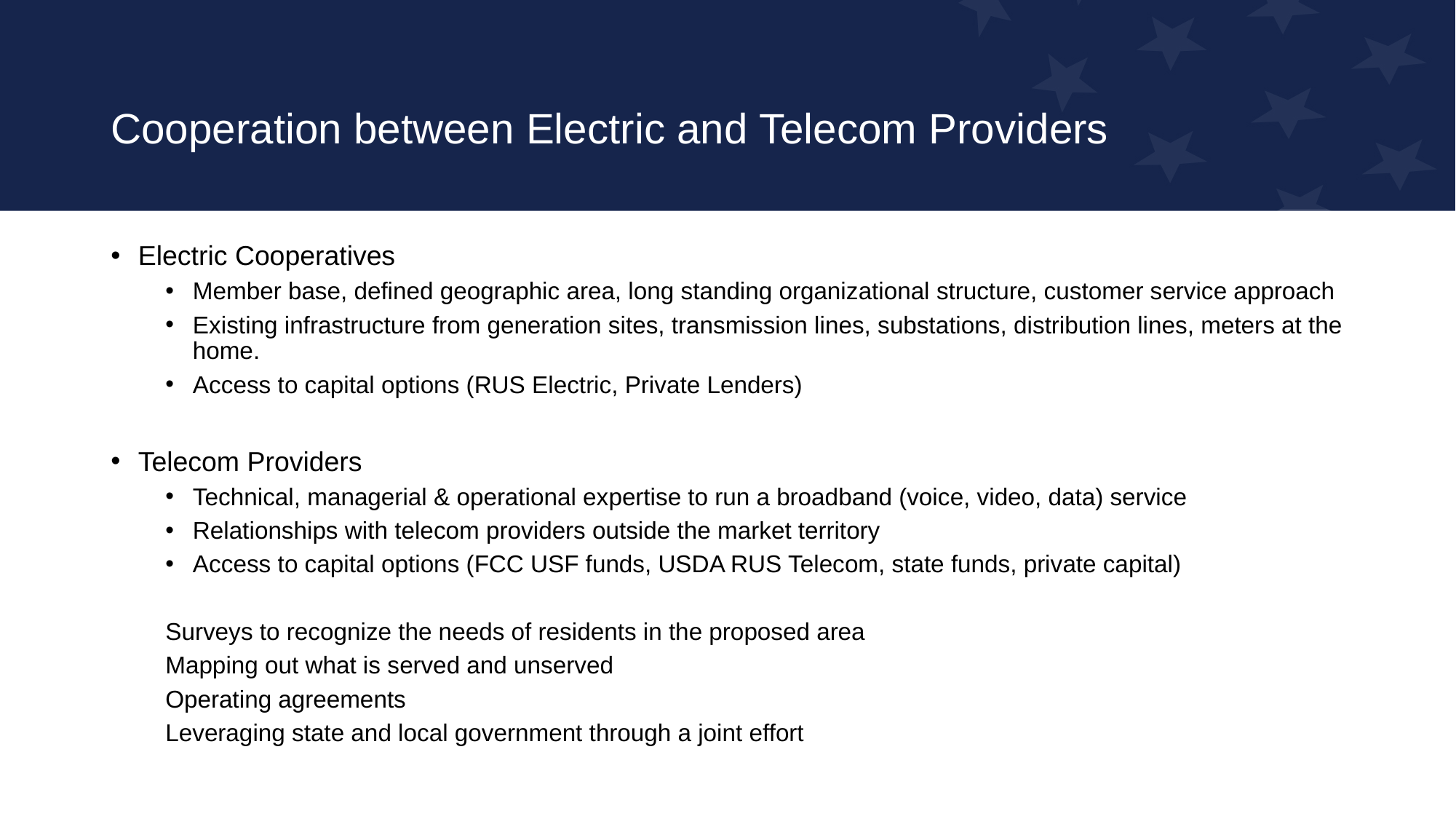

# Cooperation between Electric and Telecom Providers
Electric Cooperatives
Member base, defined geographic area, long standing organizational structure, customer service approach
Existing infrastructure from generation sites, transmission lines, substations, distribution lines, meters at the home.
Access to capital options (RUS Electric, Private Lenders)

Telecom Providers
Technical, managerial & operational expertise to run a broadband (voice, video, data) service
Relationships with telecom providers outside the market territory
Access to capital options (FCC USF funds, USDA RUS Telecom, state funds, private capital)

Surveys to recognize the needs of residents in the proposed area
Mapping out what is served and unserved
Operating agreements
Leveraging state and local government through a joint effort